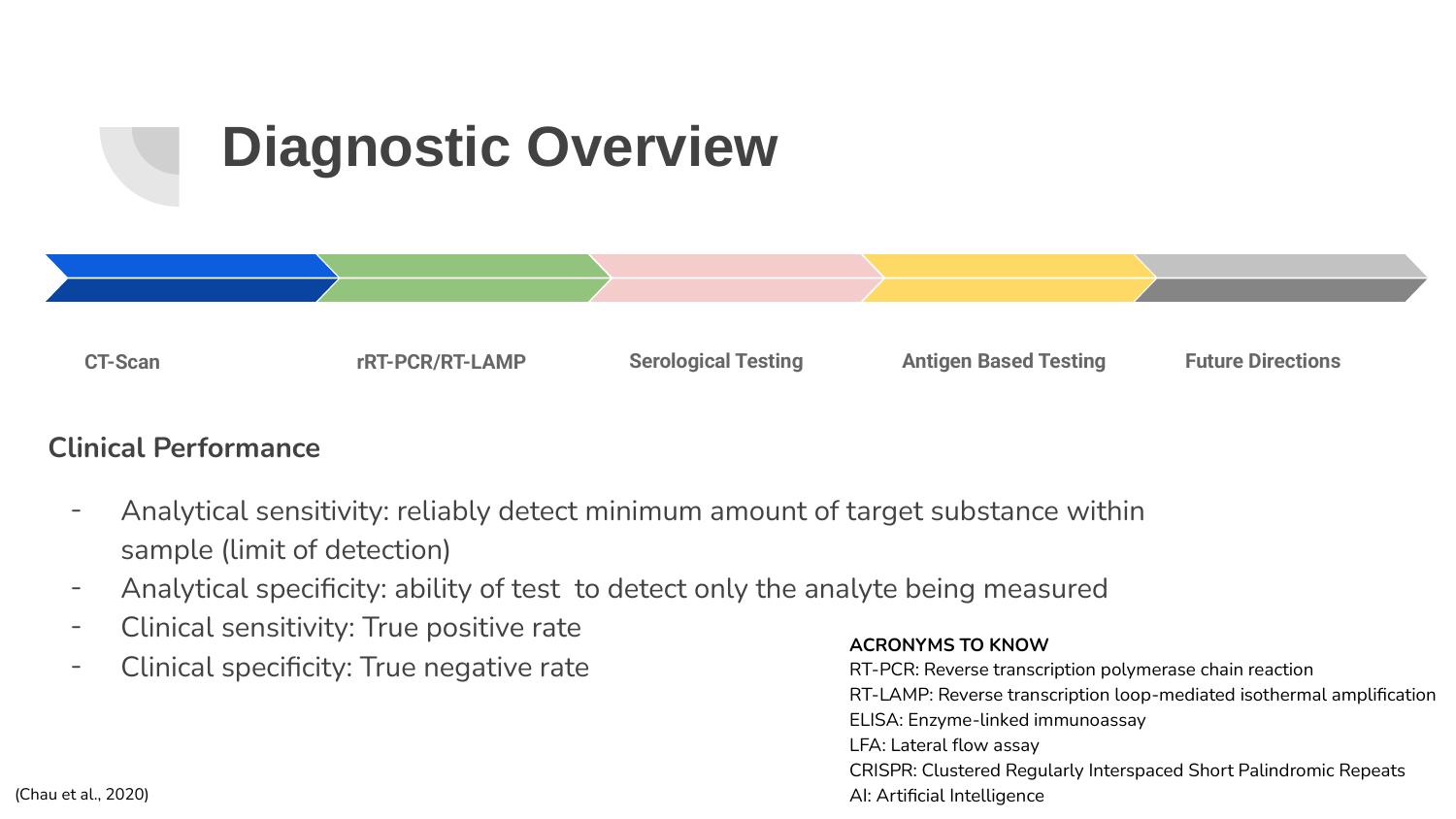

# Diagnostic Overview

Antigen Based Testing

Future Directions

Serological Testing

CT-Scan

rRT-PCR/RT-LAMP
Clinical Performance
Analytical sensitivity: reliably detect minimum amount of target substance within sample (limit of detection)
Analytical specificity: ability of test  to detect only the analyte being measured
Clinical sensitivity: True positive rate
Clinical specificity: True negative rate
ACRONYMS TO KNOW
RT-PCR: Reverse transcription polymerase chain reaction
RT-LAMP: Reverse transcription loop-mediated isothermal amplification
ELISA: Enzyme-linked immunoassay
LFA: Lateral flow assay
CRISPR: Clustered Regularly Interspaced Short Palindromic Repeats
AI: Artificial Intelligence
(Chau et al., 2020)